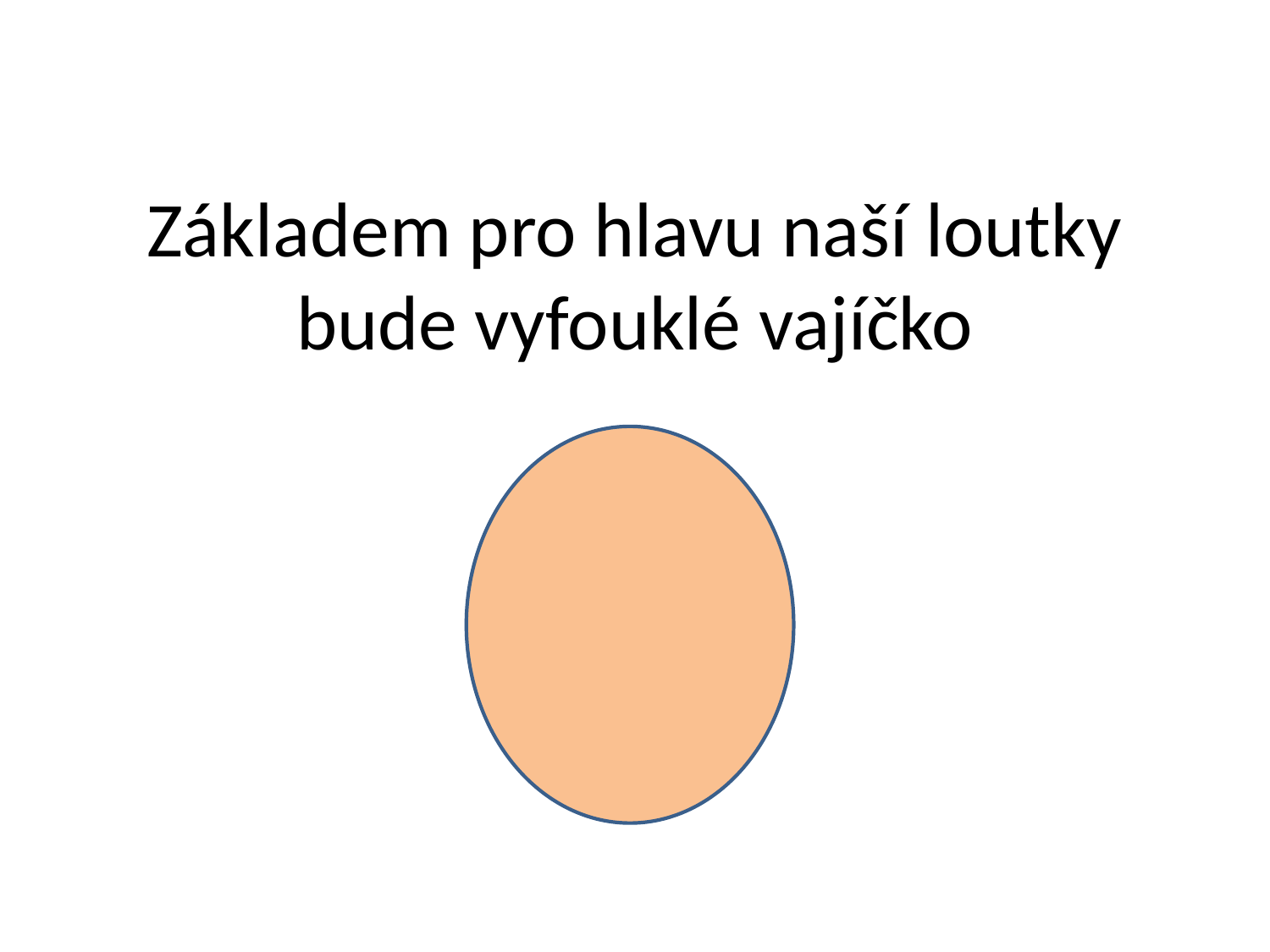

# Základem pro hlavu naší loutky bude vyfouklé vajíčko